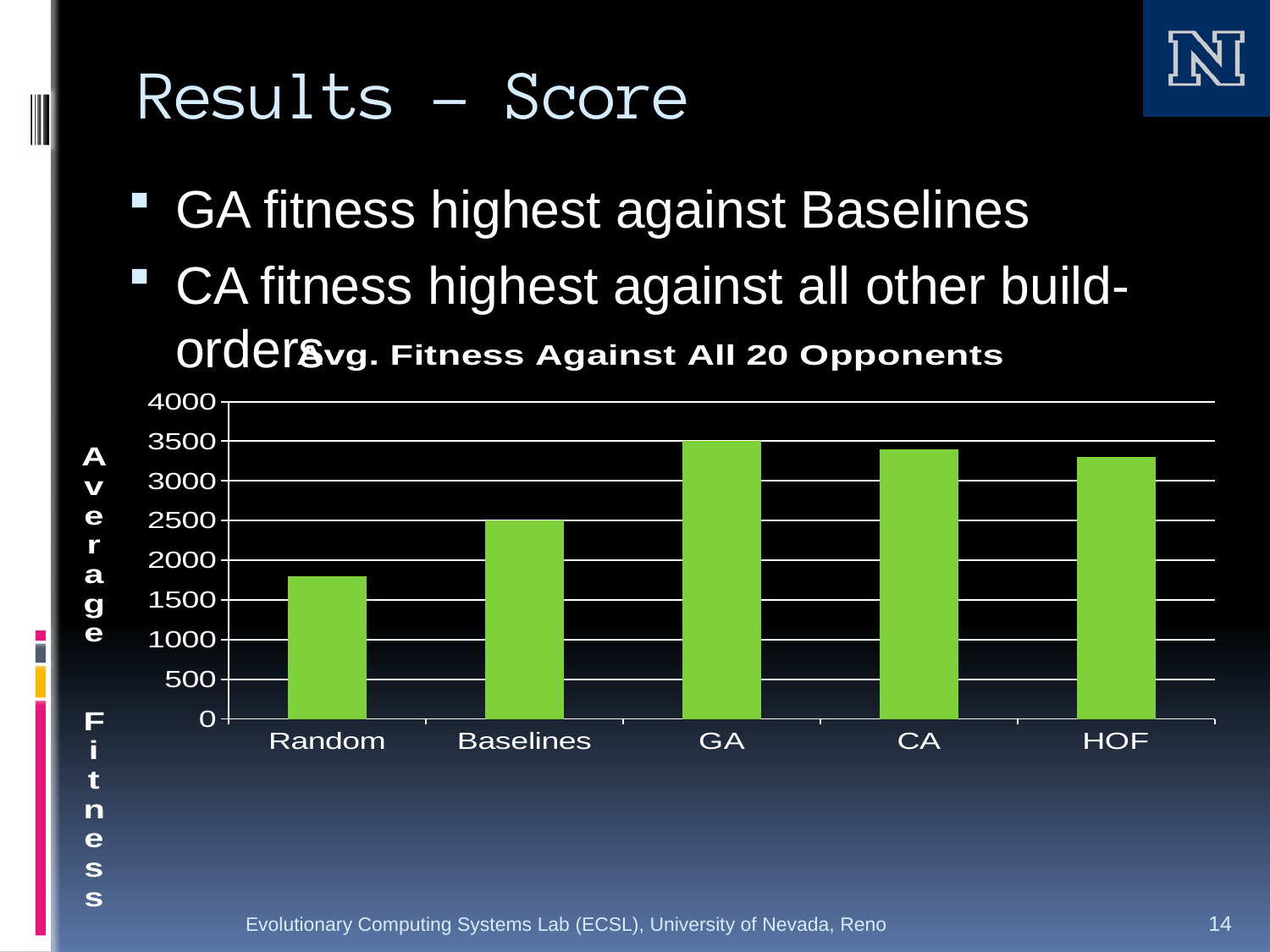

# Results - Score
GA fitness highest against Baselines
CA fitness highest against all other build-orders

### Chart: Avg. Fitness Against All 20 Opponents

| Category | Strategy Set |
|---|---|
| Random | 1800.0 |
| Baselines | 2500.0 |
| GA | 3500.0 |
| CA | 3400.0 |
| HOF | 3300.0 |
Evolutionary Computing Systems Lab (ECSL), University of Nevada, Reno
14